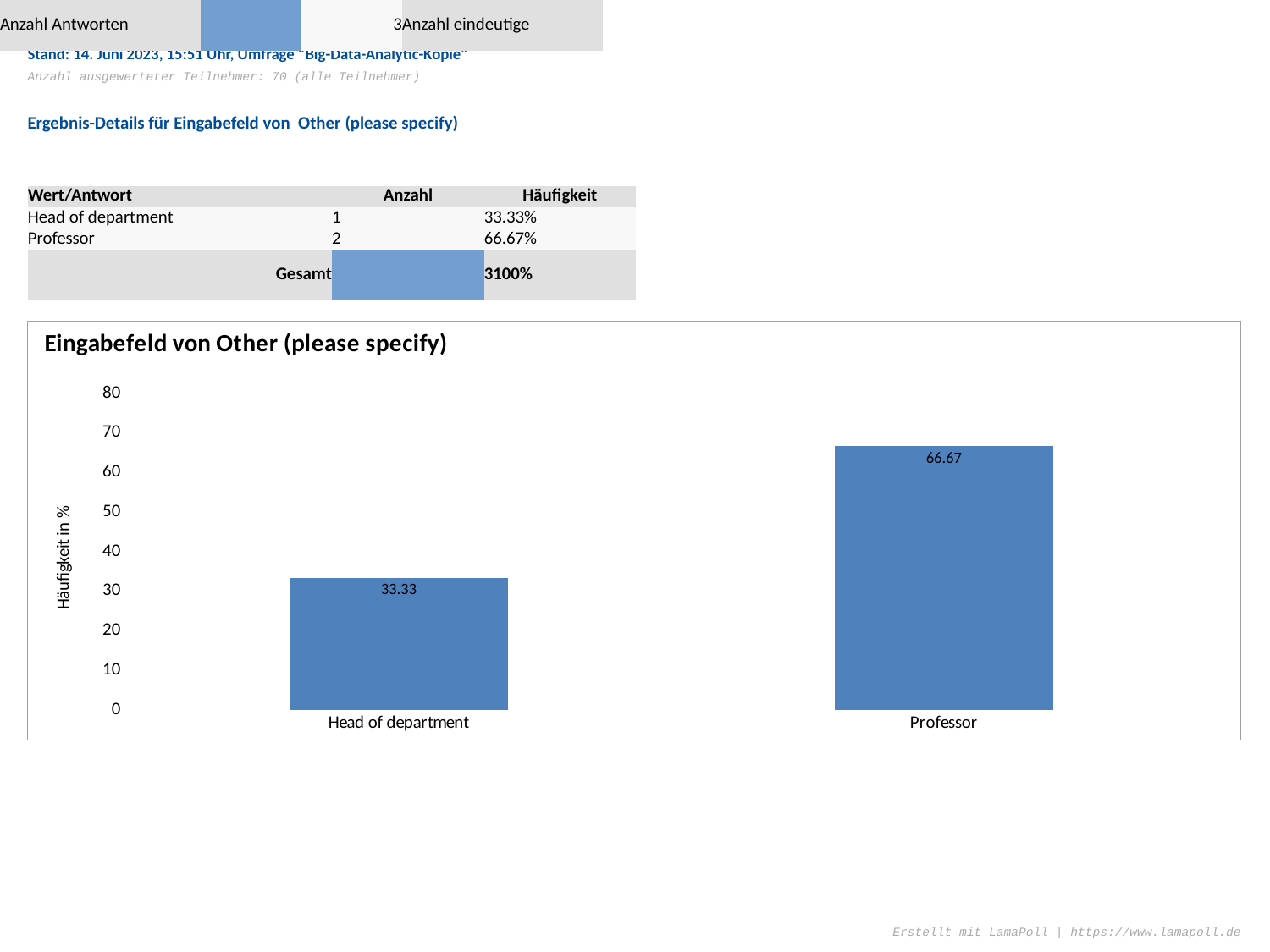

Frage 2 - What is your position?
Stand: 14. Juni 2023, 15:51 Uhr, Umfrage "Big-Data-Analytic-Kopie"
Anzahl ausgewerteter Teilnehmer: 70 (alle Teilnehmer)
Ergebnis-Details für Eingabefeld von  Other (please specify)
| Anzahl Antworten |  | 3 | Anzahl eindeutige |  | 2 |
| --- | --- | --- | --- | --- | --- |
| Wert/Antwort |  | Anzahl | Häufigkeit |
| --- | --- | --- | --- |
| Head of department |  | 1 | 33.33% |
| Professor |  | 2 | 66.67% |
| Gesamt |  | 3 | 100% |

### Chart: Eingabefeld von Other (please specify)

| Category |  |
|---|---|
| Head of department | 33.33 |
| Professor | 66.67 |
Erstellt mit LamaPoll | https://www.lamapoll.de